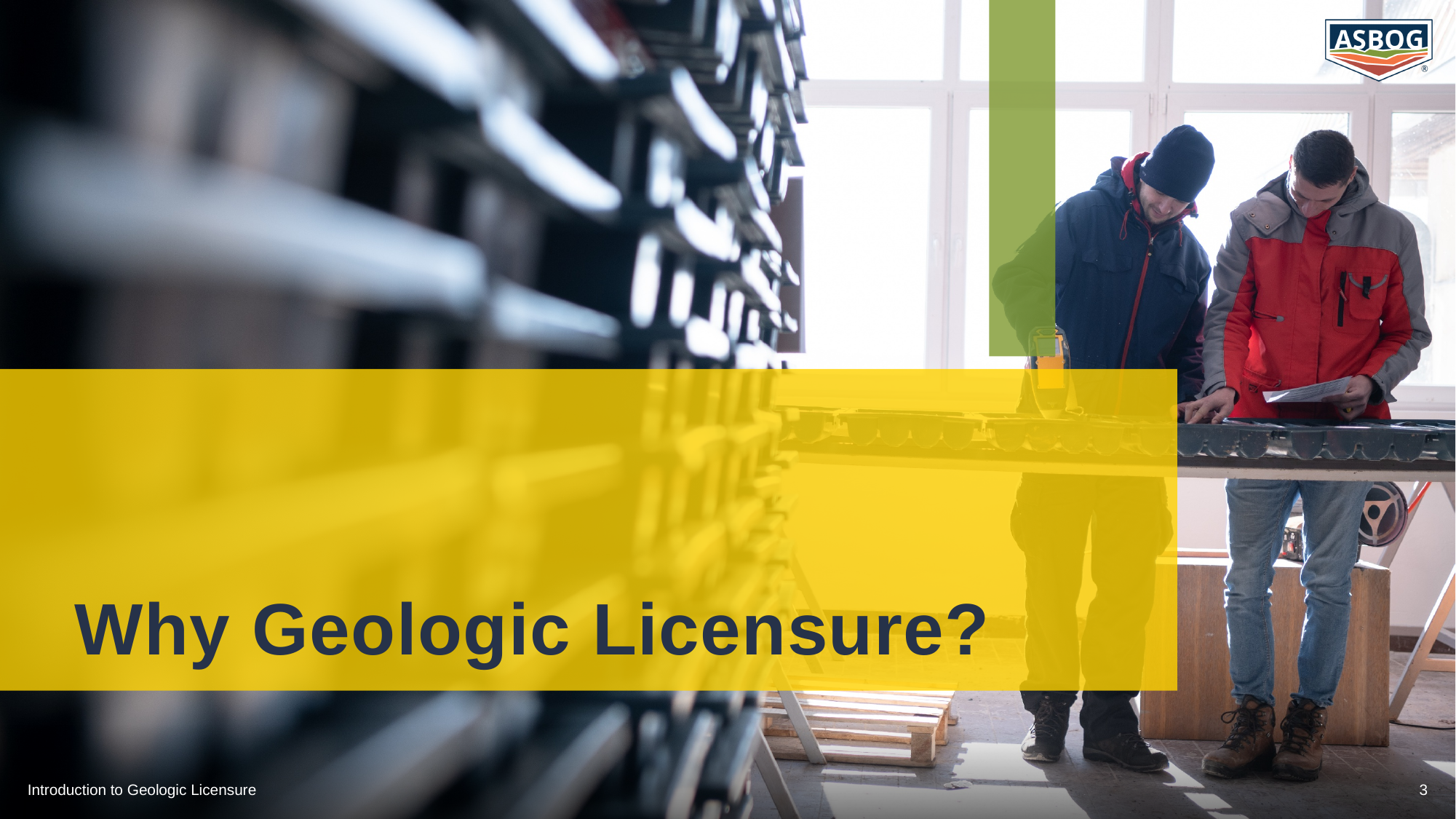

# Why Geologic Licensure?
Introduction to Geologic Licensure
3